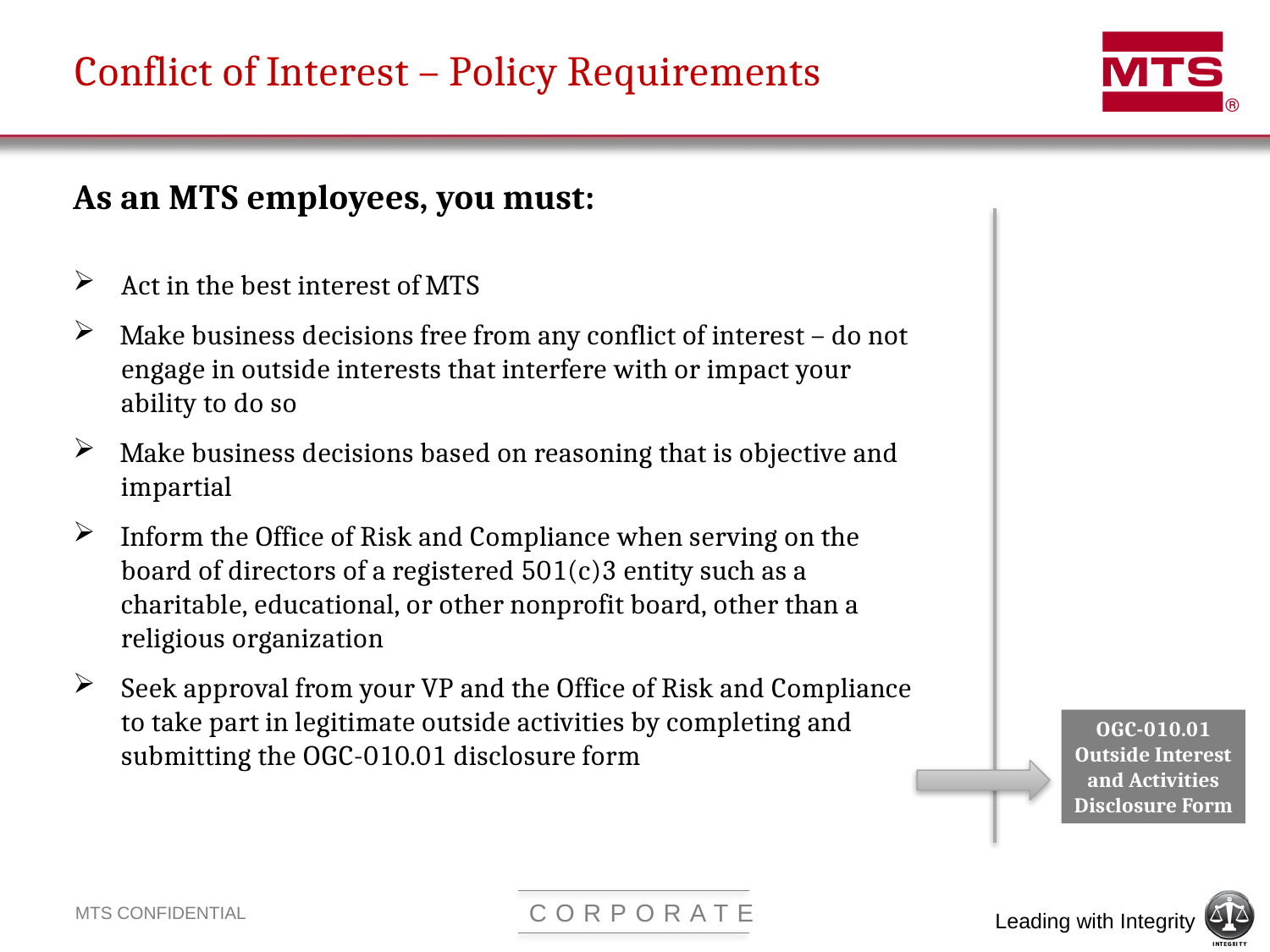

# Conflict of Interest – Policy Requirements
As an MTS employees, you must:

Act in the best interest of MTS
Make business decisions free from any conflict of interest – do not engage in outside interests that interfere with or impact your ability to do so
Make business decisions based on reasoning that is objective and impartial
Inform the Office of Risk and Compliance when serving on the board of directors of a registered 501(c)3 entity such as a charitable, educational, or other nonprofit board, other than a religious organization
Seek approval from your VP and the Office of Risk and Compliance to take part in legitimate outside activities by completing and submitting the OGC-010.01 disclosure form

OGC-010.01 Outside Interest and Activities Disclosure Form